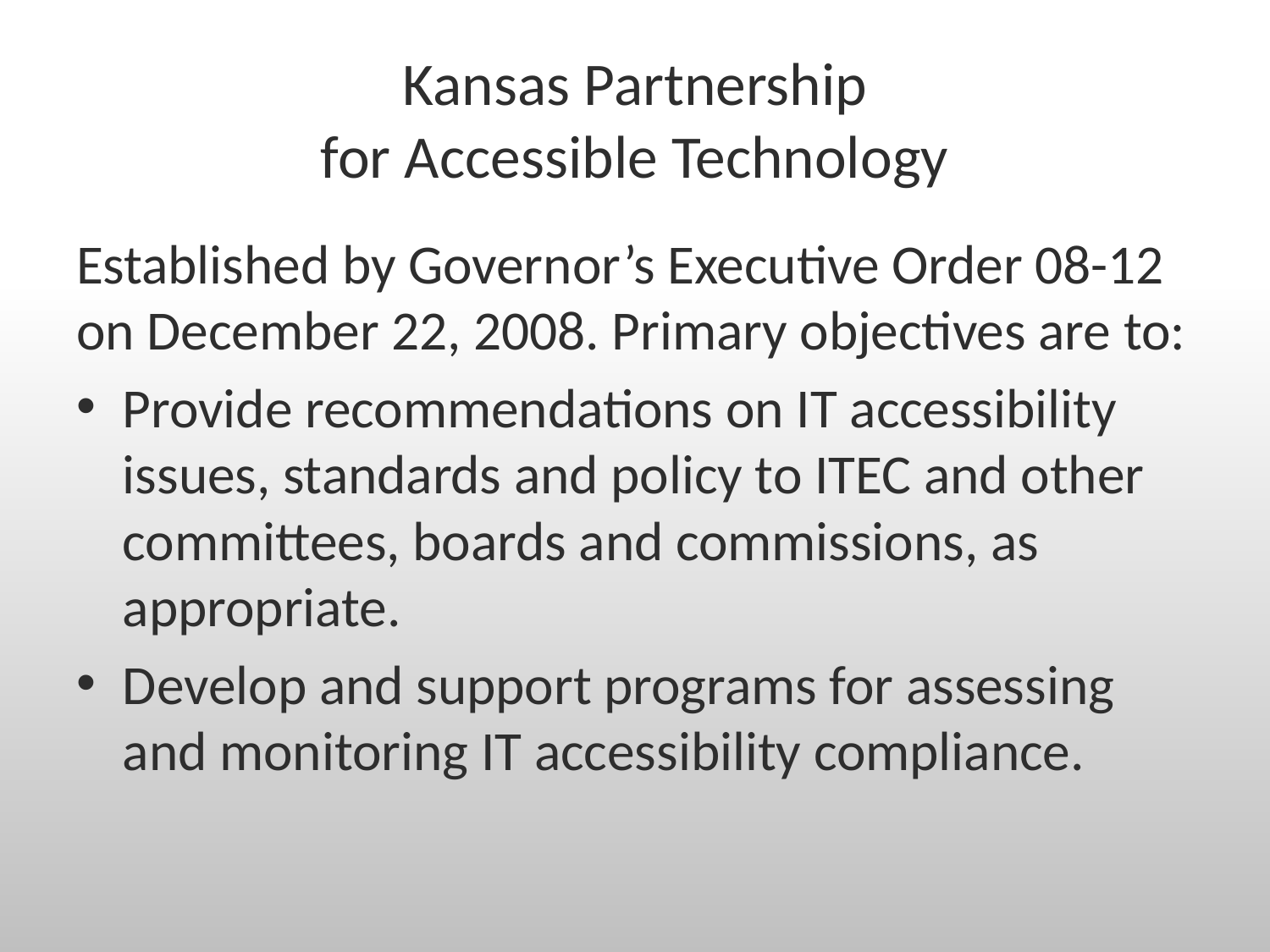

# Kansas Partnership for Accessible Technology
Established by Governor’s Executive Order 08-12 on December 22, 2008. Primary objectives are to:
Provide recommendations on IT accessibility issues, standards and policy to ITEC and other committees, boards and commissions, as appropriate.
Develop and support programs for assessing and monitoring IT accessibility compliance.